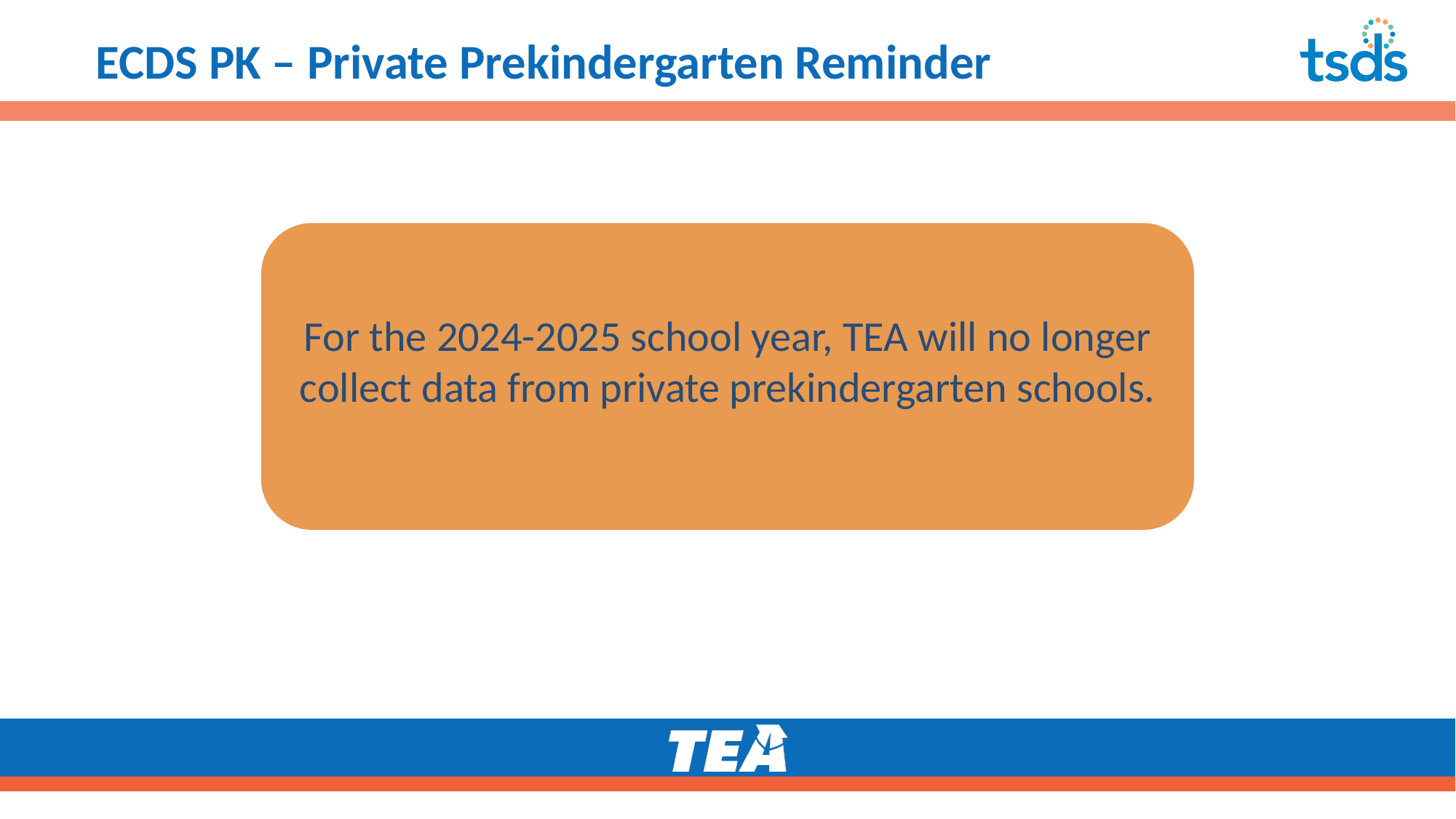

# ECDS PK – Private Prekindergarten Reminder

For the 2024-2025 school year, TEA will no longer collect data from private prekindergarten schools.